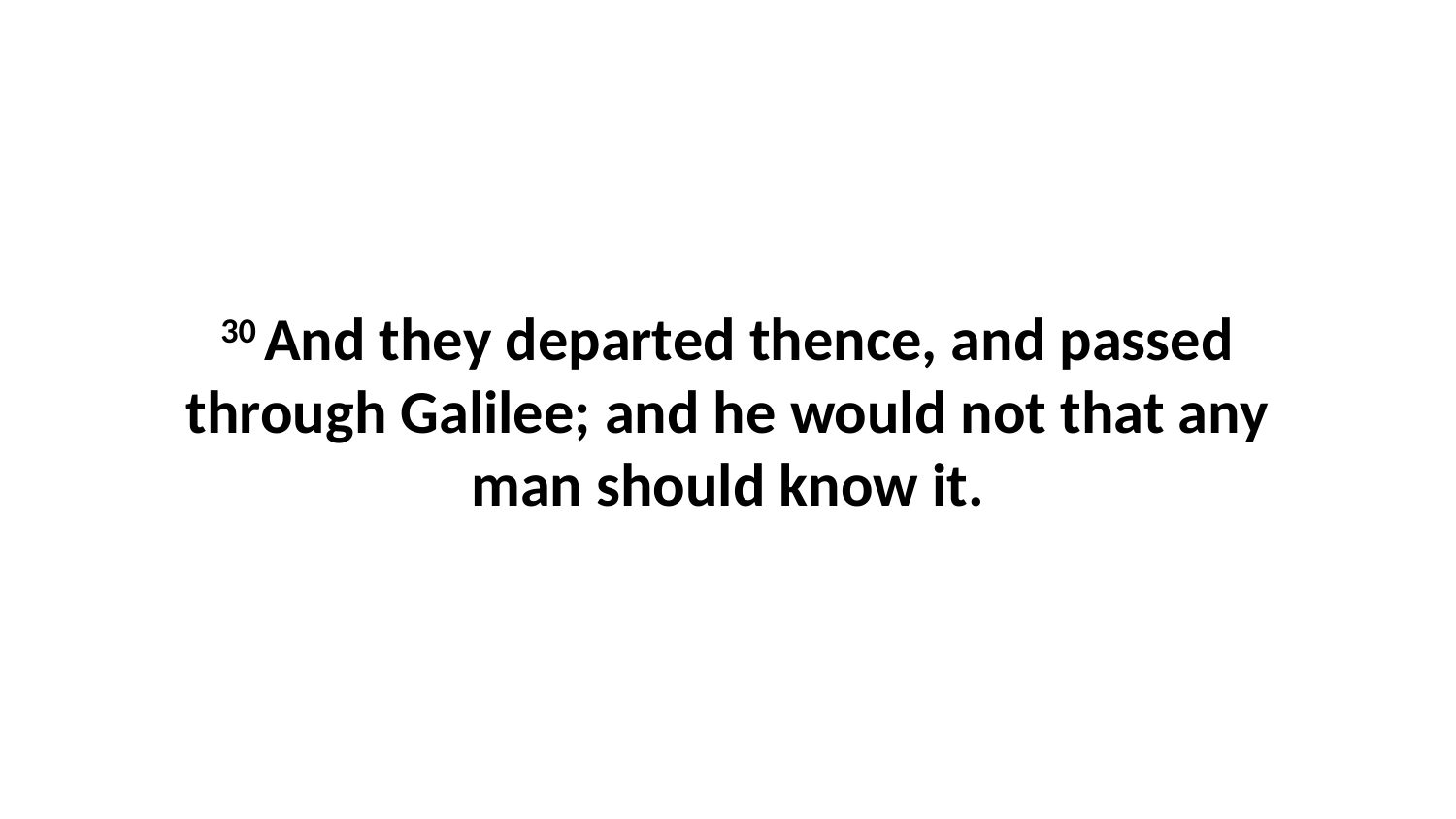

30 And they departed thence, and passed through Galilee; and he would not that any man should know it.